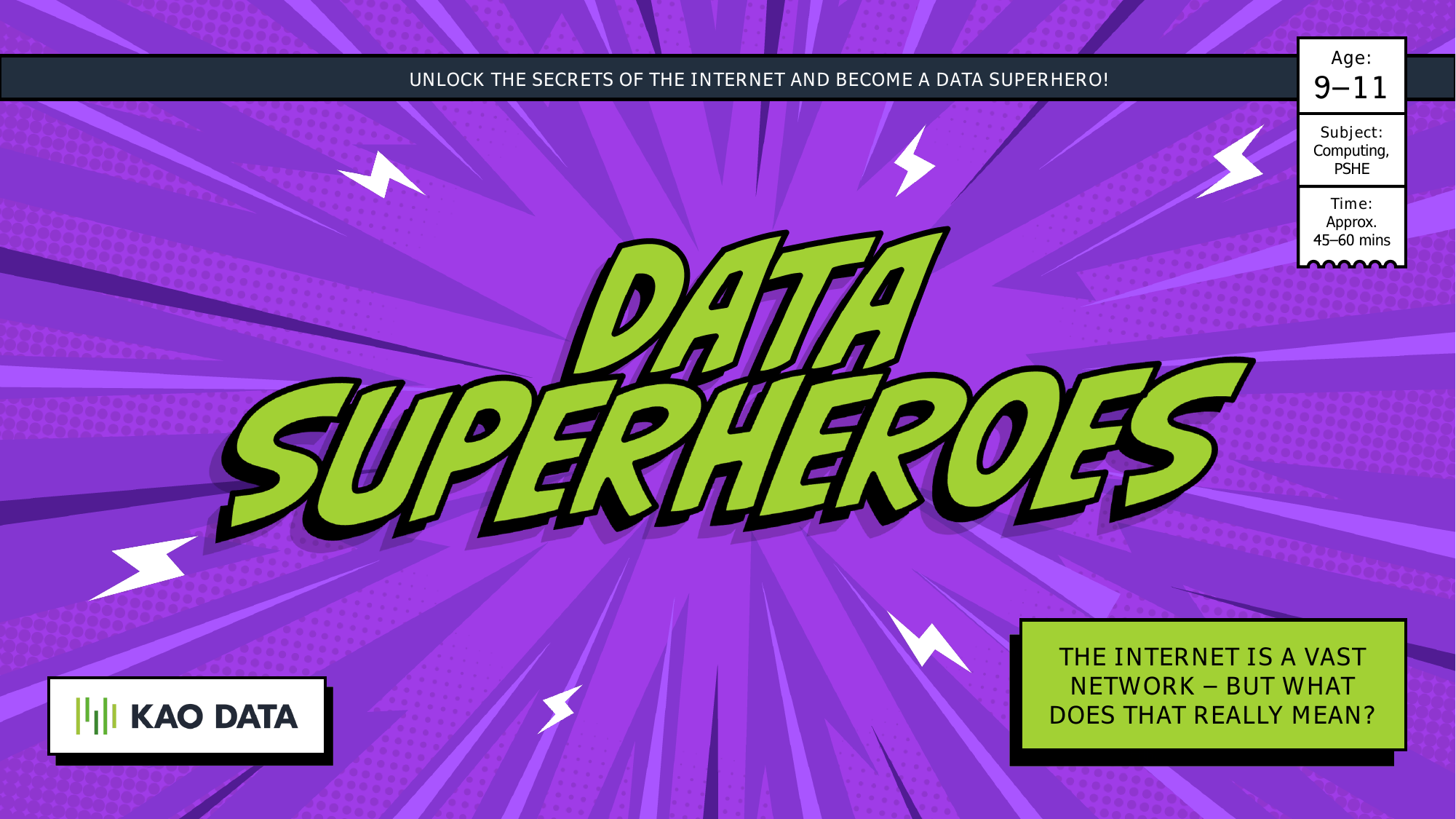

Age:
9–11
Subject:
Computing, PSHE
Time:
Approx.
45–60 mins

UNLOCK THE SECRETS OF THE INTERNET AND BECOME A DATA SUPERHERO!
THE INTERNET IS A VAST NETWORK – BUT WHAT DOES THAT REALLY MEAN?